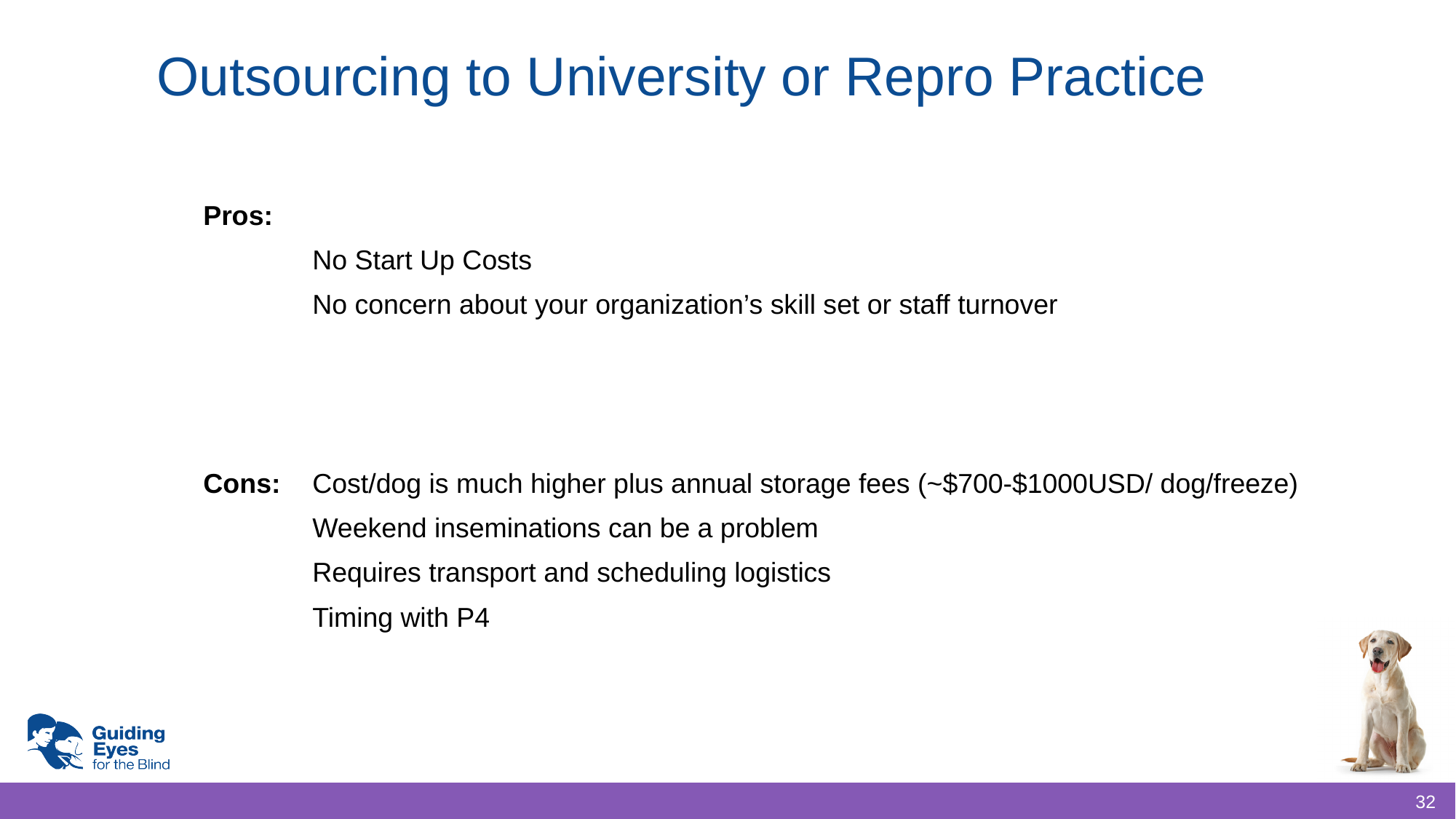

# Outsourcing to University or Repro Practice
Pros:
	No Start Up Costs
	No concern about your organization’s skill set or staff turnover

Cons:	Cost/dog is much higher plus annual storage fees (~$700-$1000USD/ dog/freeze)
	Weekend inseminations can be a problem
	Requires transport and scheduling logistics
	Timing with P4

32